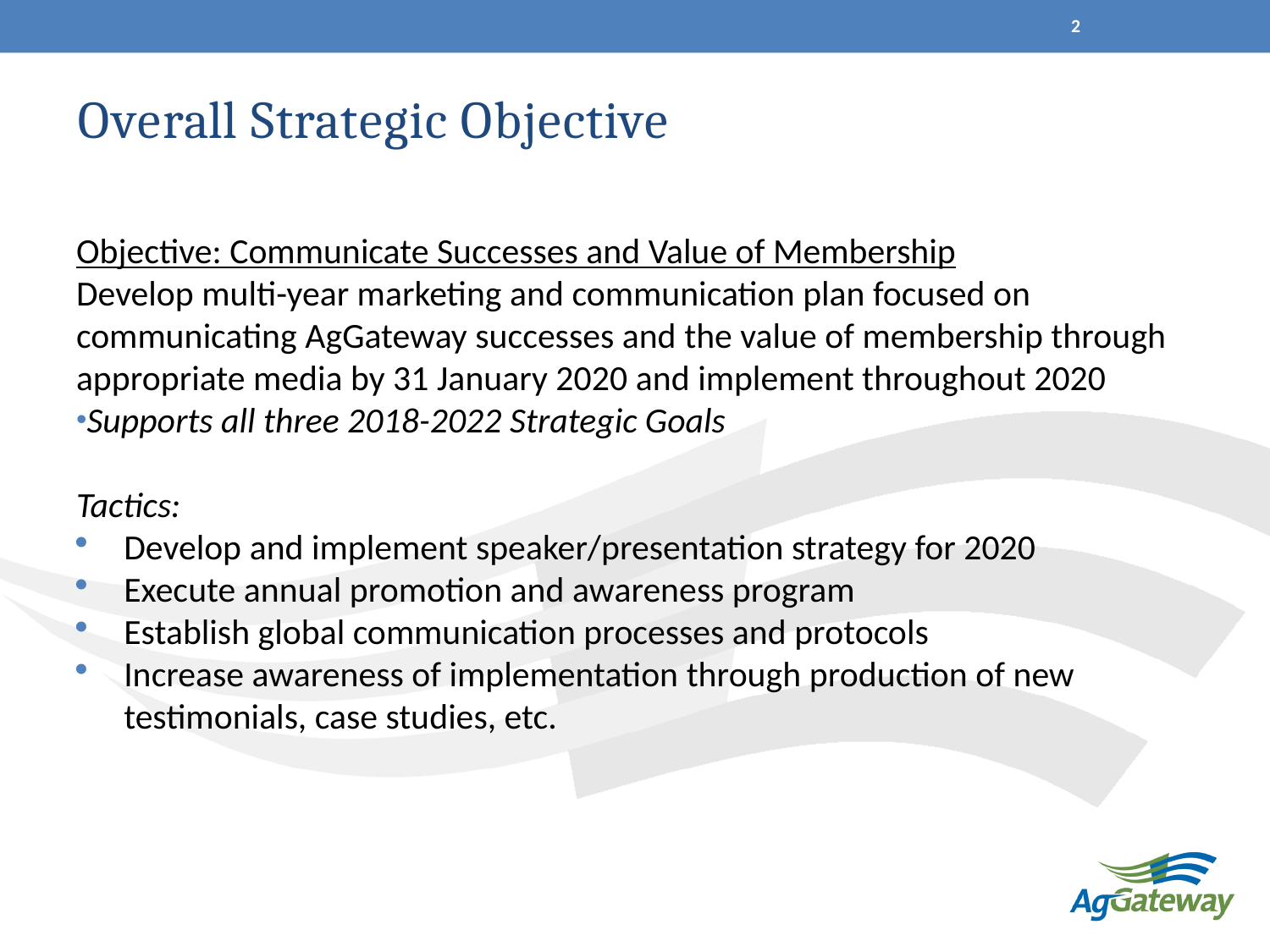

2
# Overall Strategic Objective
Objective: Communicate Successes and Value of Membership
Develop multi-year marketing and communication plan focused on communicating AgGateway successes and the value of membership through appropriate media by 31 January 2020 and implement throughout 2020
Supports all three 2018-2022 Strategic Goals

Tactics:
Develop and implement speaker/presentation strategy for 2020
Execute annual promotion and awareness program
Establish global communication processes and protocols
Increase awareness of implementation through production of new testimonials, case studies, etc.